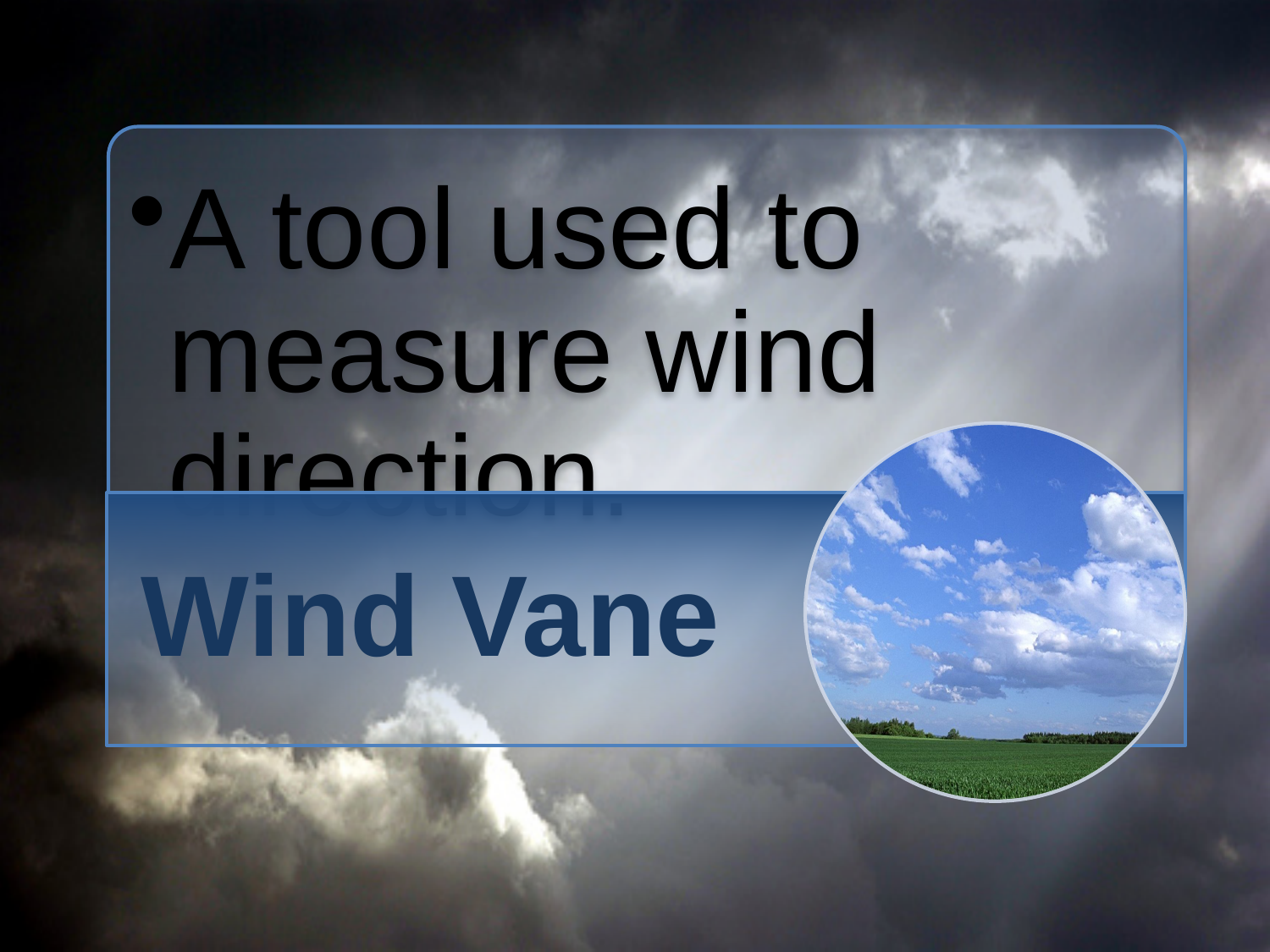

A tool used to measure wind direction.
Wind Vane